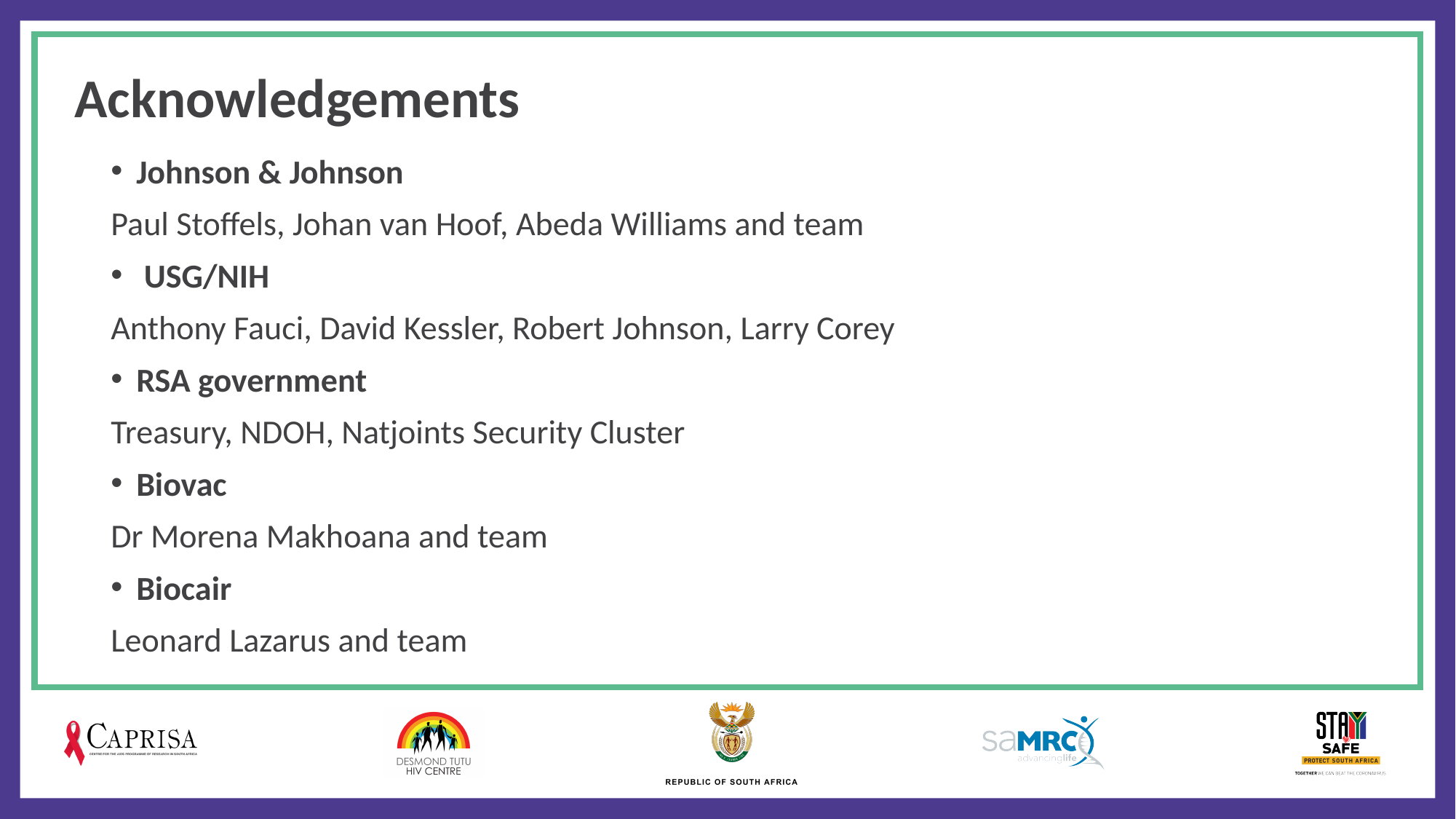

# Acknowledgements
Johnson & Johnson
Paul Stoffels, Johan van Hoof, Abeda Williams and team
 USG/NIH
Anthony Fauci, David Kessler, Robert Johnson, Larry Corey
RSA government
Treasury, NDOH, Natjoints Security Cluster
Biovac
Dr Morena Makhoana and team
Biocair
Leonard Lazarus and team